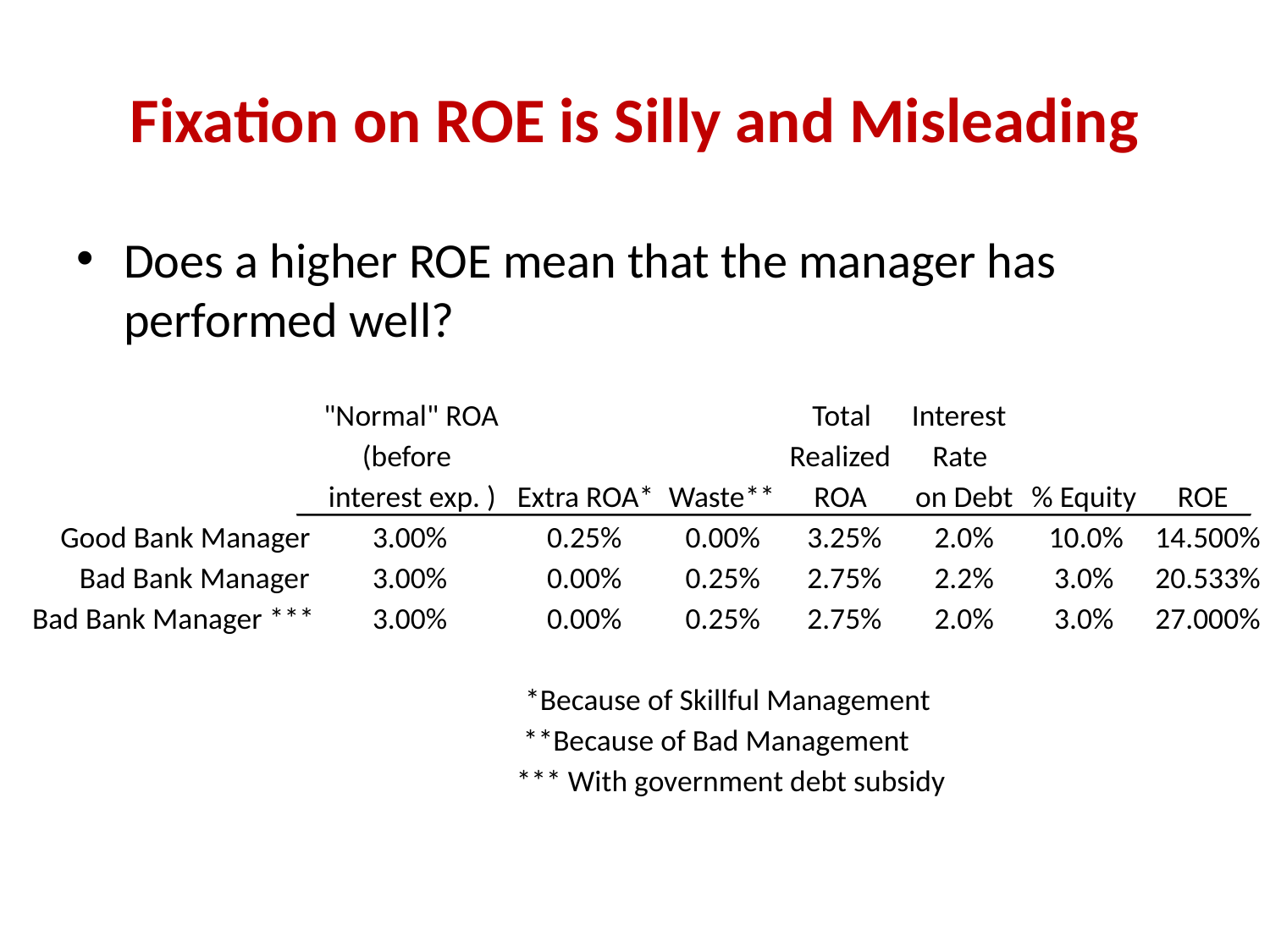

# Fixation on ROE is Silly and Misleading
Does a higher ROE mean that the manager has performed well?

"Normal" ROA
Total
Interest
 (before
Realized
Rate
 interest exp. )
Extra ROA*
Waste**
ROA
on Debt
% Equity
ROE

Good Bank Manager
3.00%
0.25%
0.00%
3.25%
2.0%
10.0%
14.500%
Bad Bank Manager
3.00%
0.00%
0.25%
2.75%
2.2%
3.0%
20.533%
Bad Bank Manager ***
3.00%
0.00%
0.25%
2.75%
2.0%
3.0%
27.000%
*** With government debt subsidy
*Because of Skillful Management
**Because of Bad Management